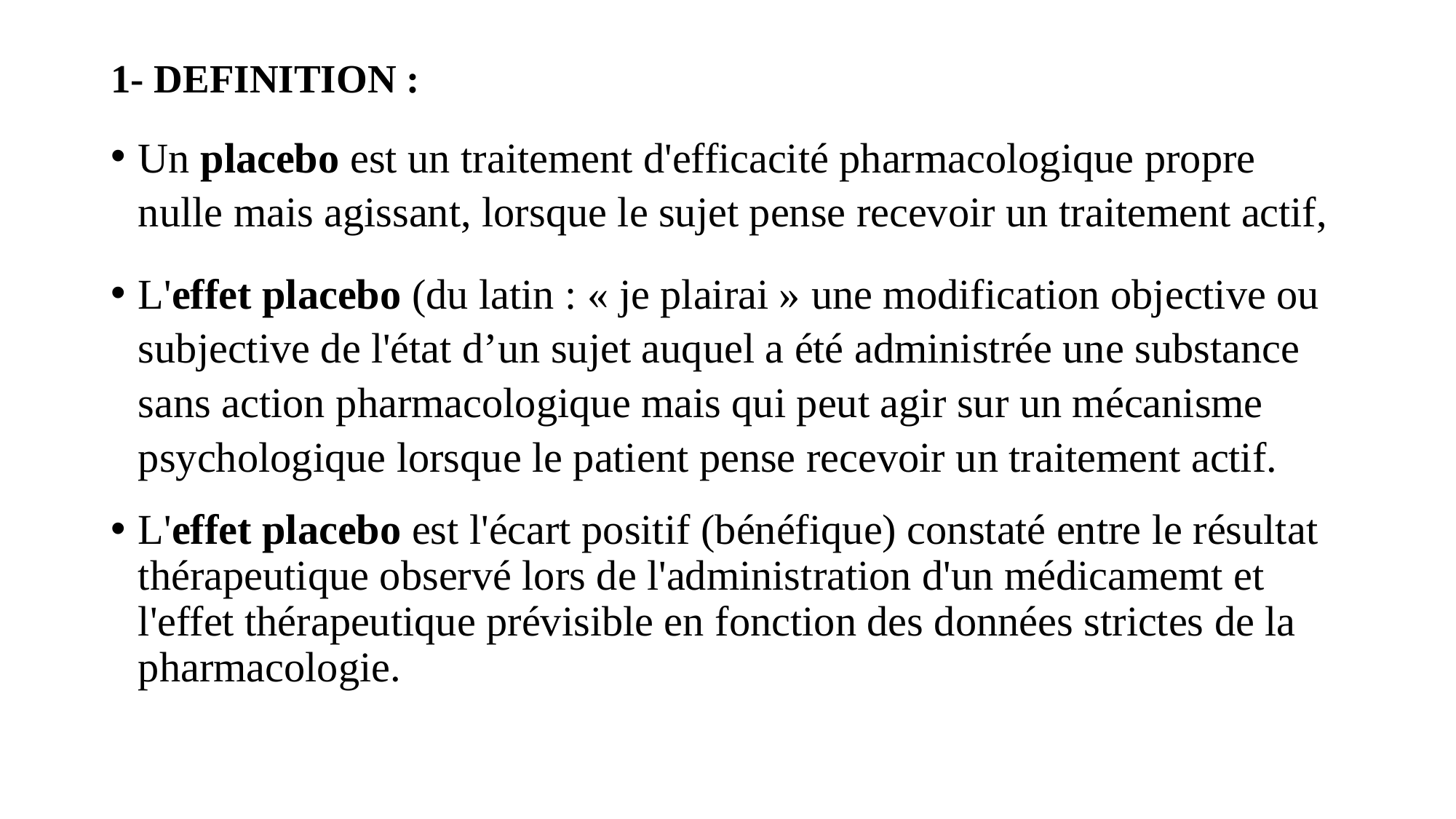

# 1- DEFINITION :
Un placebo est un traitement d'efficacité pharmacologique propre nulle mais agissant, lorsque le sujet pense recevoir un traitement actif,
L'effet placebo (du latin : « je plairai » une modification objective ou subjective de l'état d’un sujet auquel a été administrée une substance sans action pharmacologique mais qui peut agir sur un mécanisme psychologique lorsque le patient pense recevoir un traitement actif.
L'effet placebo est l'écart positif (bénéfique) constaté entre le résultat thérapeutique observé lors de l'administration d'un médicamemt et l'effet thérapeutique prévisible en fonction des données strictes de la pharmacologie.